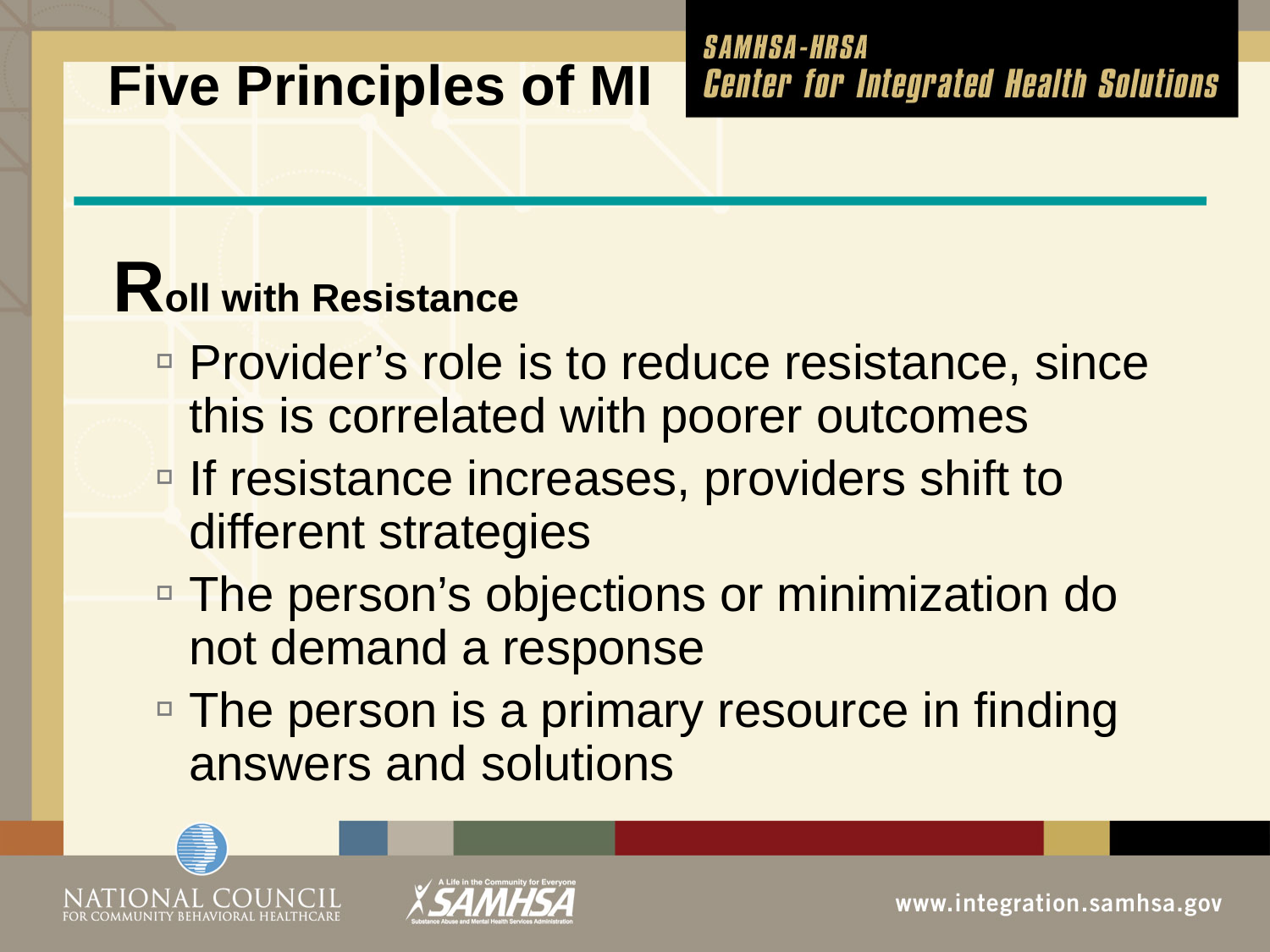

# Five Principles of MI

Roll with Resistance
Provider’s role is to reduce resistance, since this is correlated with poorer outcomes
If resistance increases, providers shift to different strategies
The person’s objections or minimization do not demand a response
The person is a primary resource in finding answers and solutions